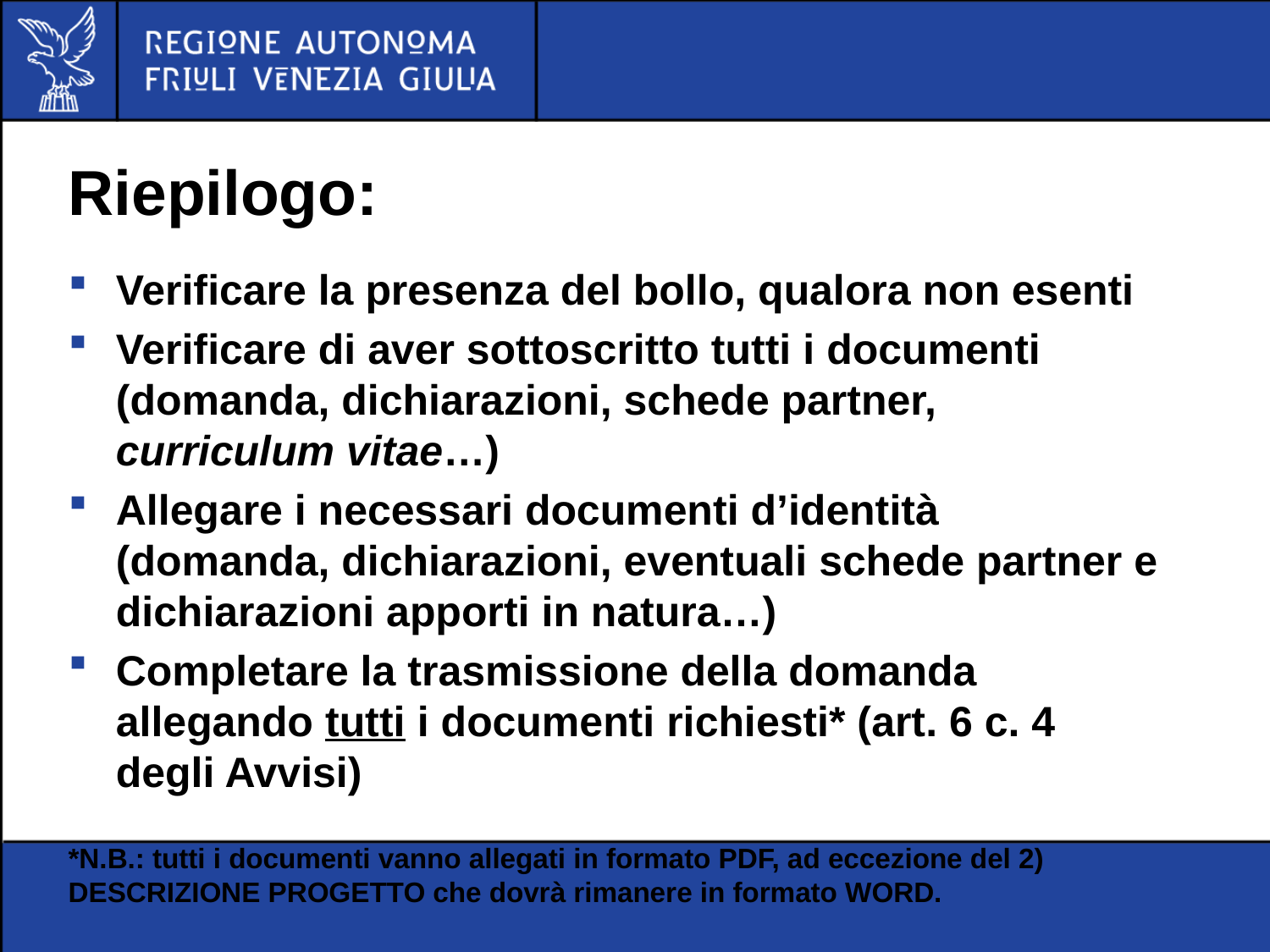

# Riepilogo:
Verificare la presenza del bollo, qualora non esenti
Verificare di aver sottoscritto tutti i documenti (domanda, dichiarazioni, schede partner, curriculum vitae…)
Allegare i necessari documenti d’identità (domanda, dichiarazioni, eventuali schede partner e dichiarazioni apporti in natura…)
Completare la trasmissione della domanda allegando tutti i documenti richiesti* (art. 6 c. 4 degli Avvisi)

*N.B.: tutti i documenti vanno allegati in formato PDF, ad eccezione del 2) DESCRIZIONE PROGETTO che dovrà rimanere in formato WORD.